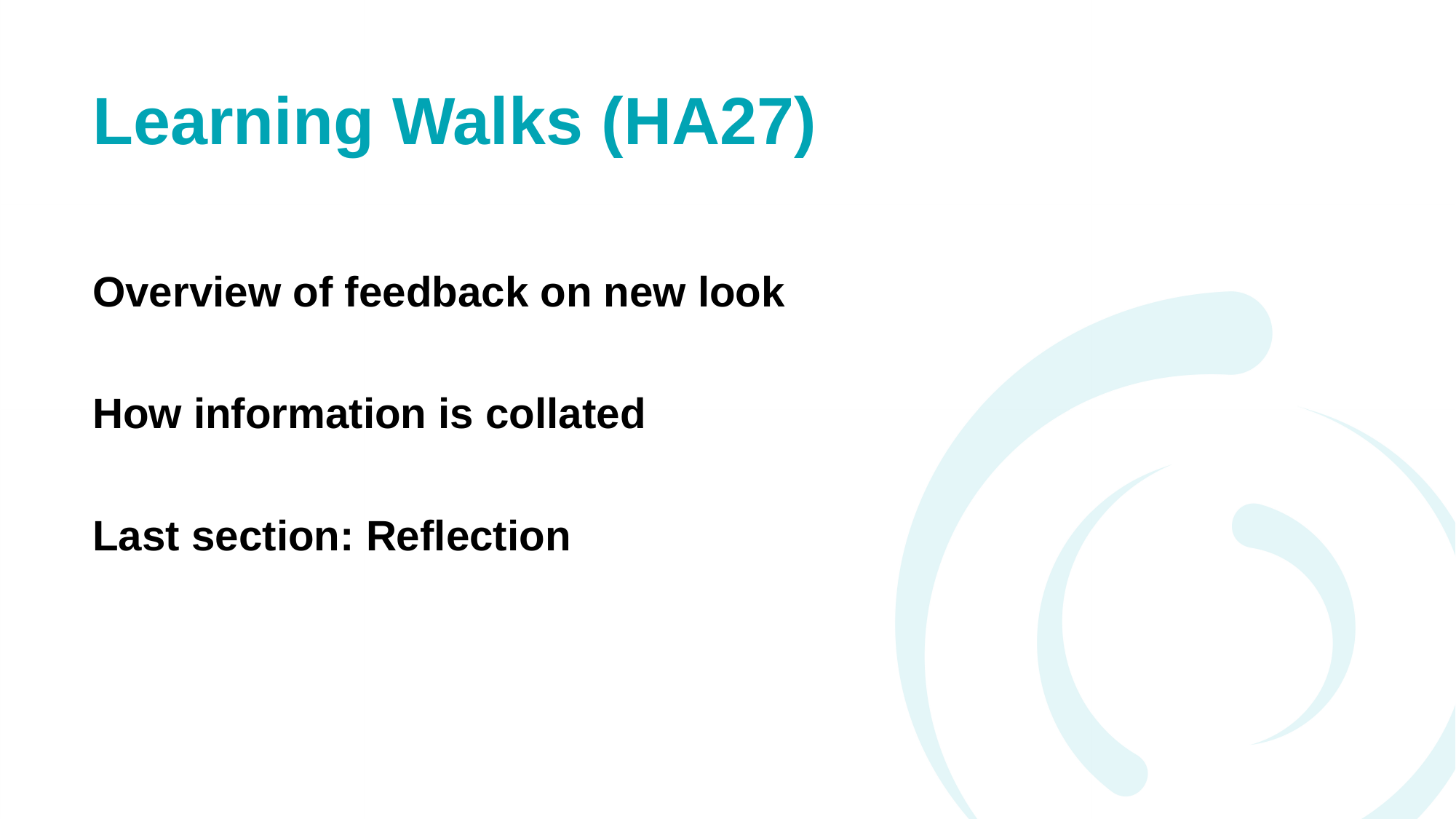

# Learning Walks (HA27)
Overview of feedback on new look

How information is collated

Last section: Reflection